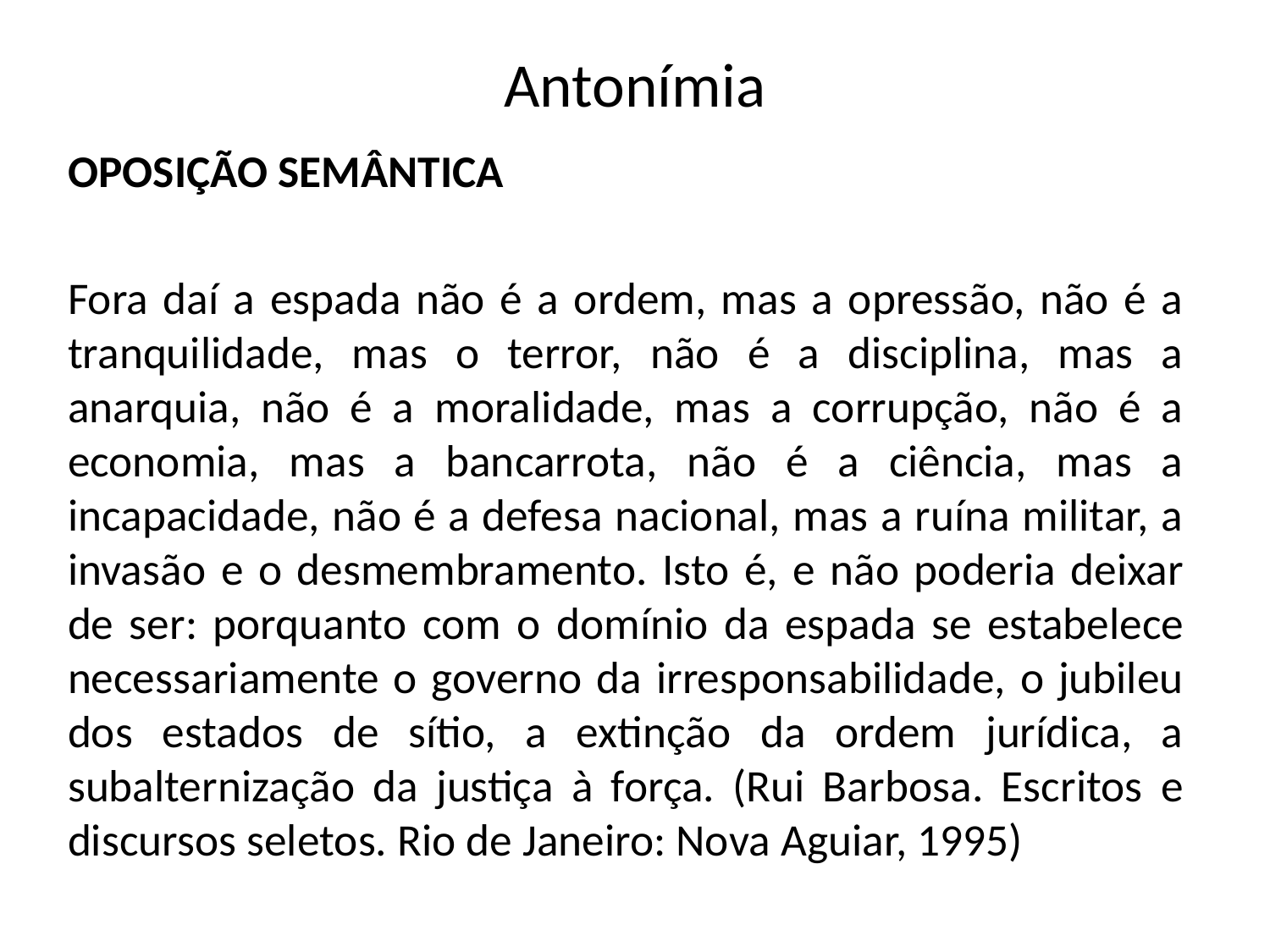

# Antonímia
OPOSIÇÃO SEMÂNTICA

Fora daí a espada não é a ordem, mas a opressão, não é a tranquilidade, mas o terror, não é a disciplina, mas a anarquia, não é a moralidade, mas a corrupção, não é a economia, mas a bancarrota, não é a ciência, mas a incapacidade, não é a defesa nacional, mas a ruína militar, a invasão e o desmembramento. Isto é, e não poderia deixar de ser: porquanto com o domínio da espada se estabelece necessariamente o governo da irresponsabilidade, o jubileu dos estados de sítio, a extinção da ordem jurídica, a subalternização da justiça à força. (Rui Barbosa. Escritos e discursos seletos. Rio de Janeiro: Nova Aguiar, 1995)